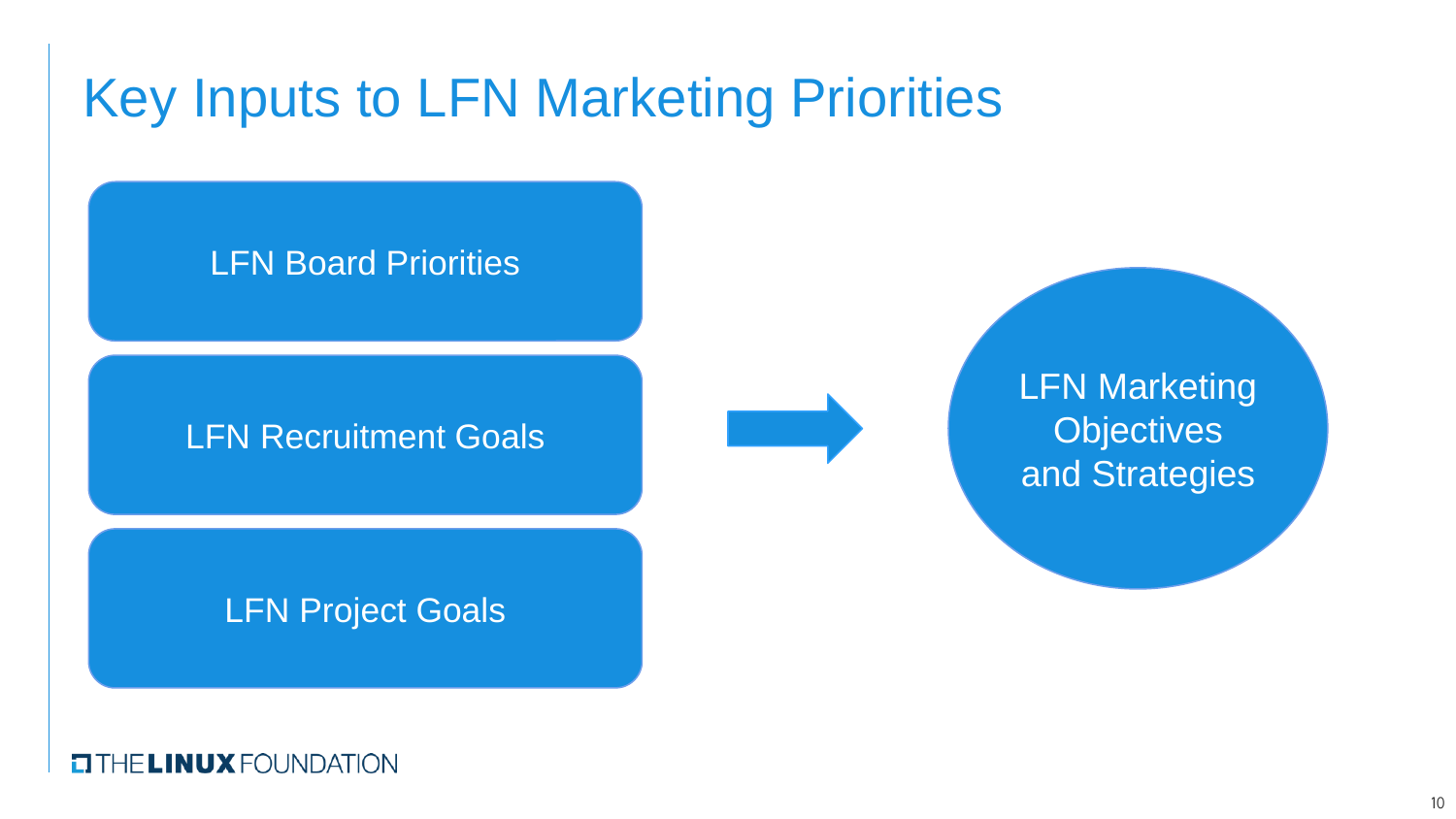

# Key Inputs to LFN Marketing Priorities
LFN Board Priorities
LFN Marketing Objectives and Strategies
LFN Recruitment Goals

LFN Project Goals
10